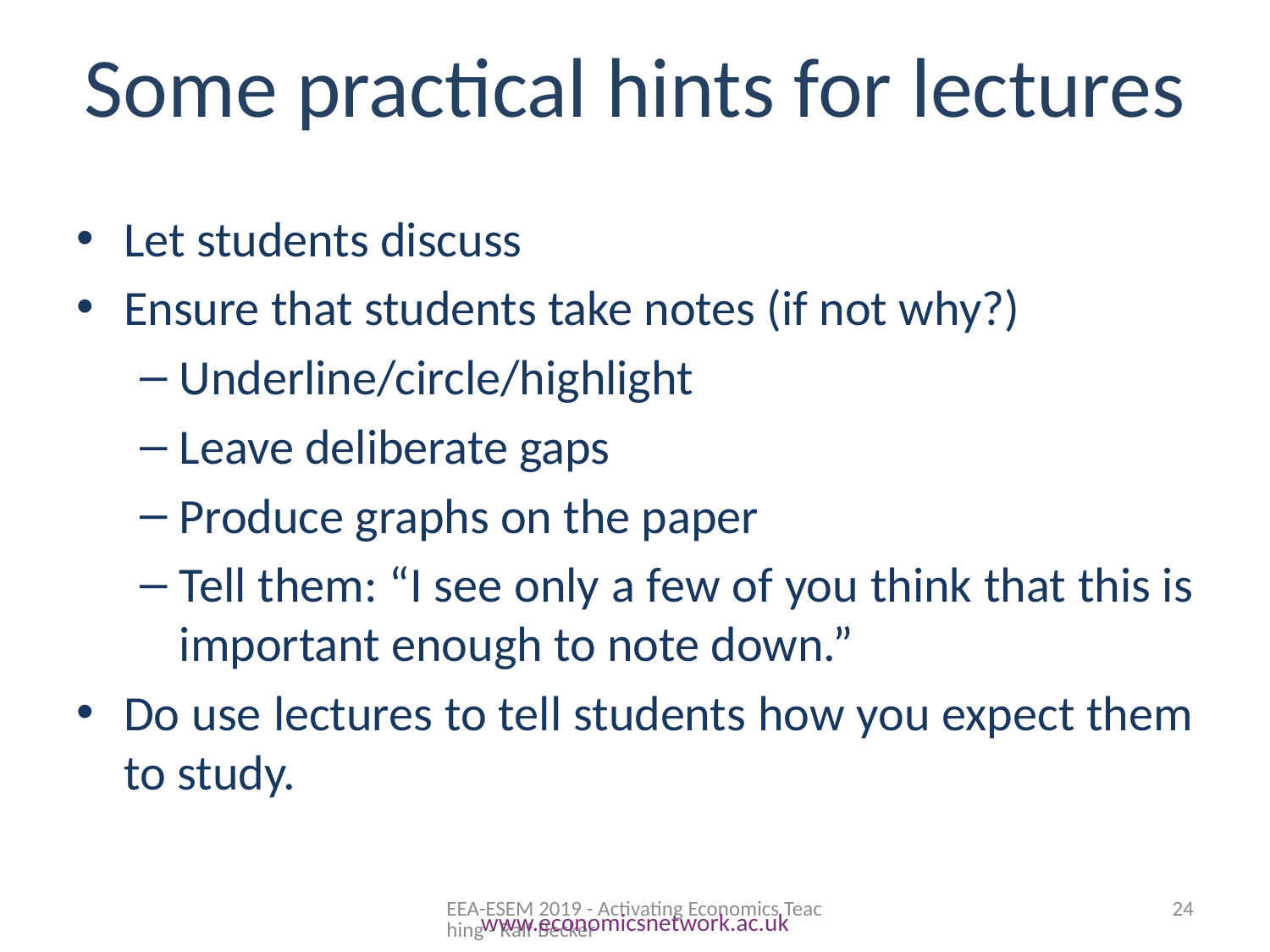

# Some practical hints for lectures
Let students discuss
Ensure that students take notes (if not why?)
Underline/circle/highlight
Leave deliberate gaps
Produce graphs on the paper
Tell them: “I see only a few of you think that this is important enough to note down.”
Do use lectures to tell students how you expect them to study.

EEA-ESEM 2019 - Activating Economics Teaching - Ralf Becker
24
www.economicsnetwork.ac.uk